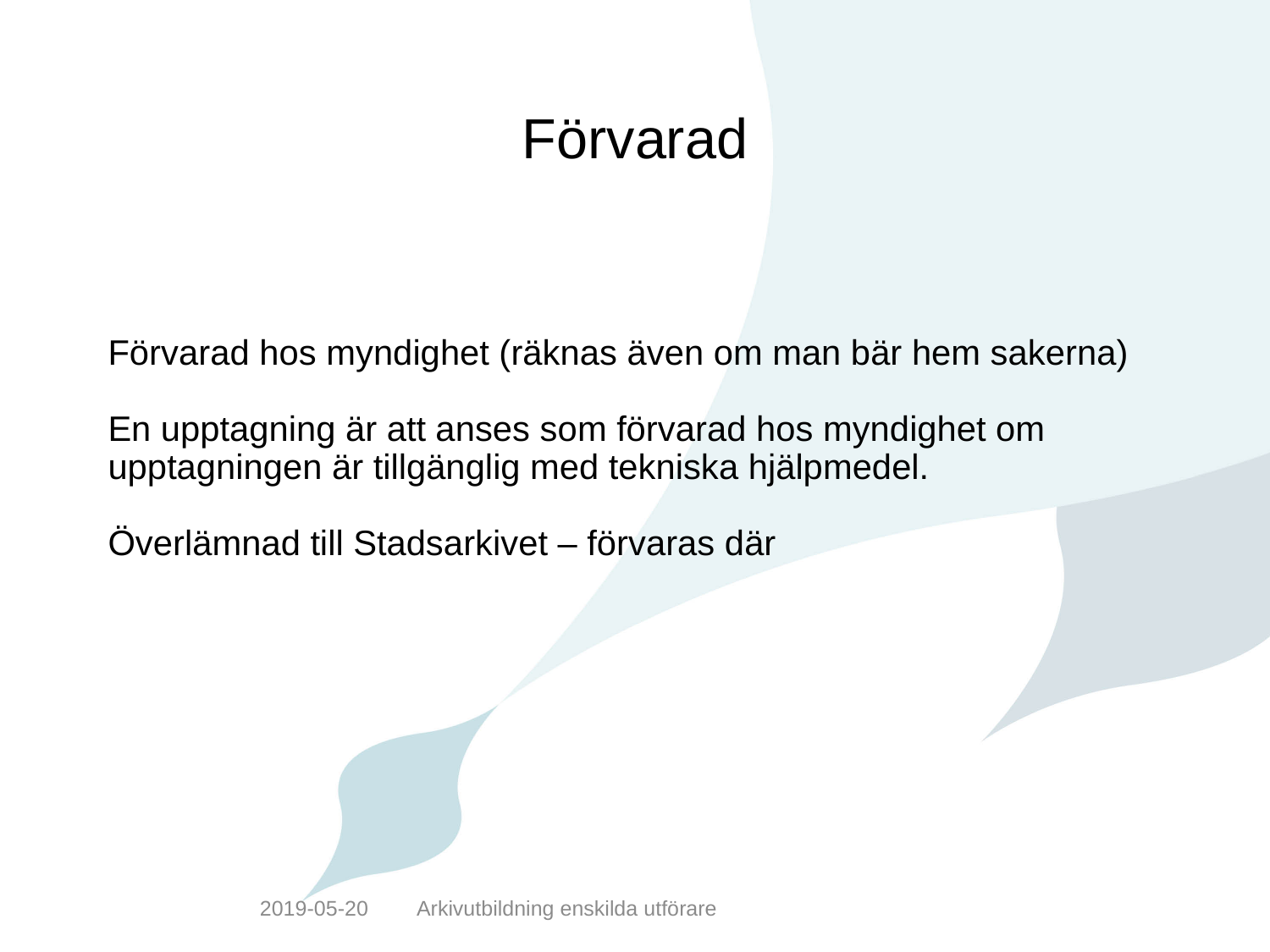

# Förvarad
Förvarad hos myndighet (räknas även om man bär hem sakerna)

En upptagning är att anses som förvarad hos myndighet om
upptagningen är tillgänglig med tekniska hjälpmedel.

Överlämnad till Stadsarkivet – förvaras där
2019-05-20
Arkivutbildning enskilda utförare